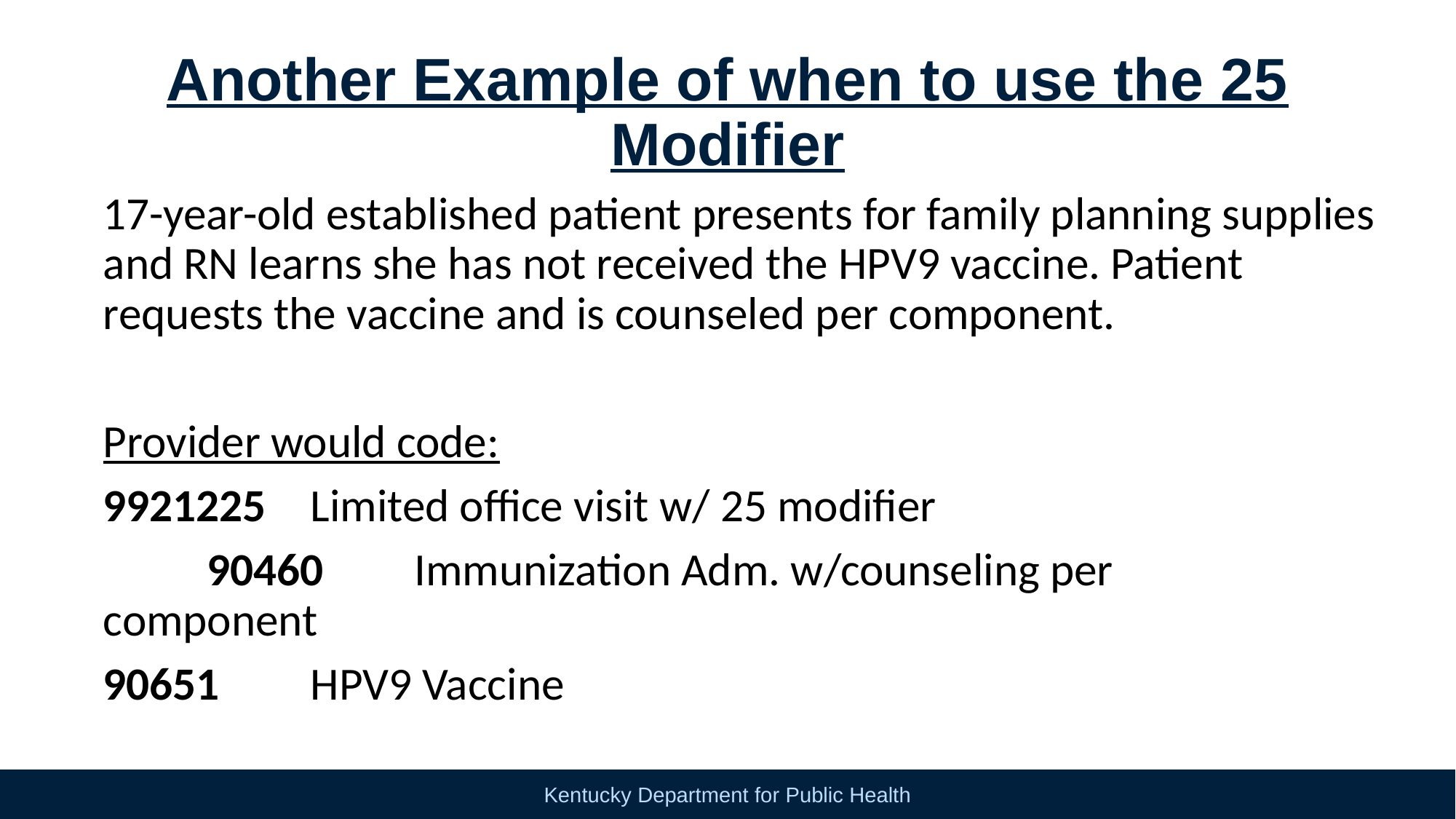

# Another Example of when to use the 25 Modifier
17-year-old established patient presents for family planning supplies and RN learns she has not received the HPV9 vaccine. Patient requests the vaccine and is counseled per component.

	Provider would code:
			9921225	Limited office visit w/ 25 modifier
	  		90460    	Immunization Adm. w/counseling per 					      	component
			90651 	HPV9 Vaccine

46